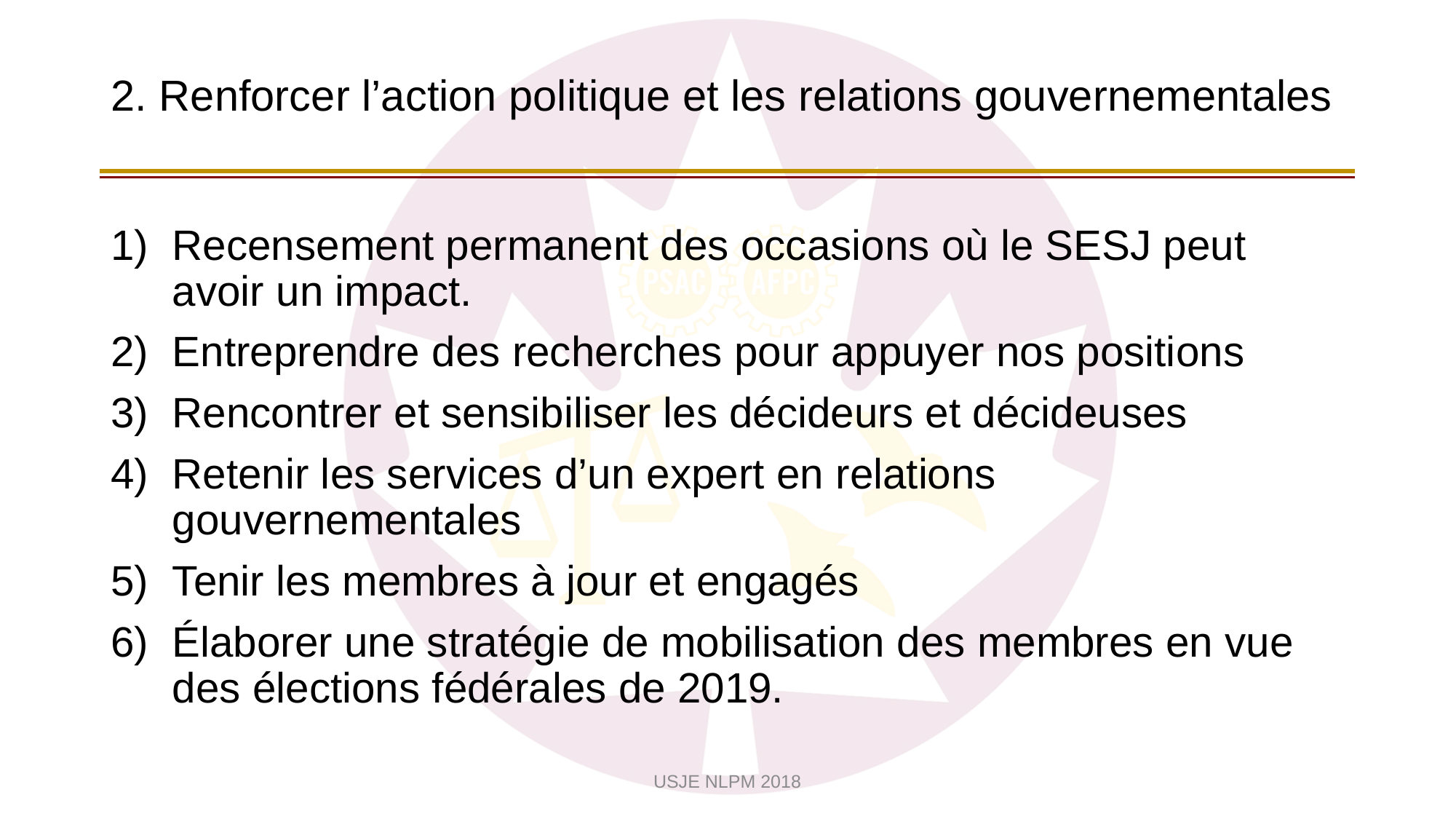

# 2. Renforcer l’action politique et les relations gouvernementales
Recensement permanent des occasions où le SESJ peut avoir un impact.
Entreprendre des recherches pour appuyer nos positions
Rencontrer et sensibiliser les décideurs et décideuses
Retenir les services d’un expert en relations gouvernementales
Tenir les membres à jour et engagés
Élaborer une stratégie de mobilisation des membres en vue des élections fédérales de 2019.
USJE NLPM 2018